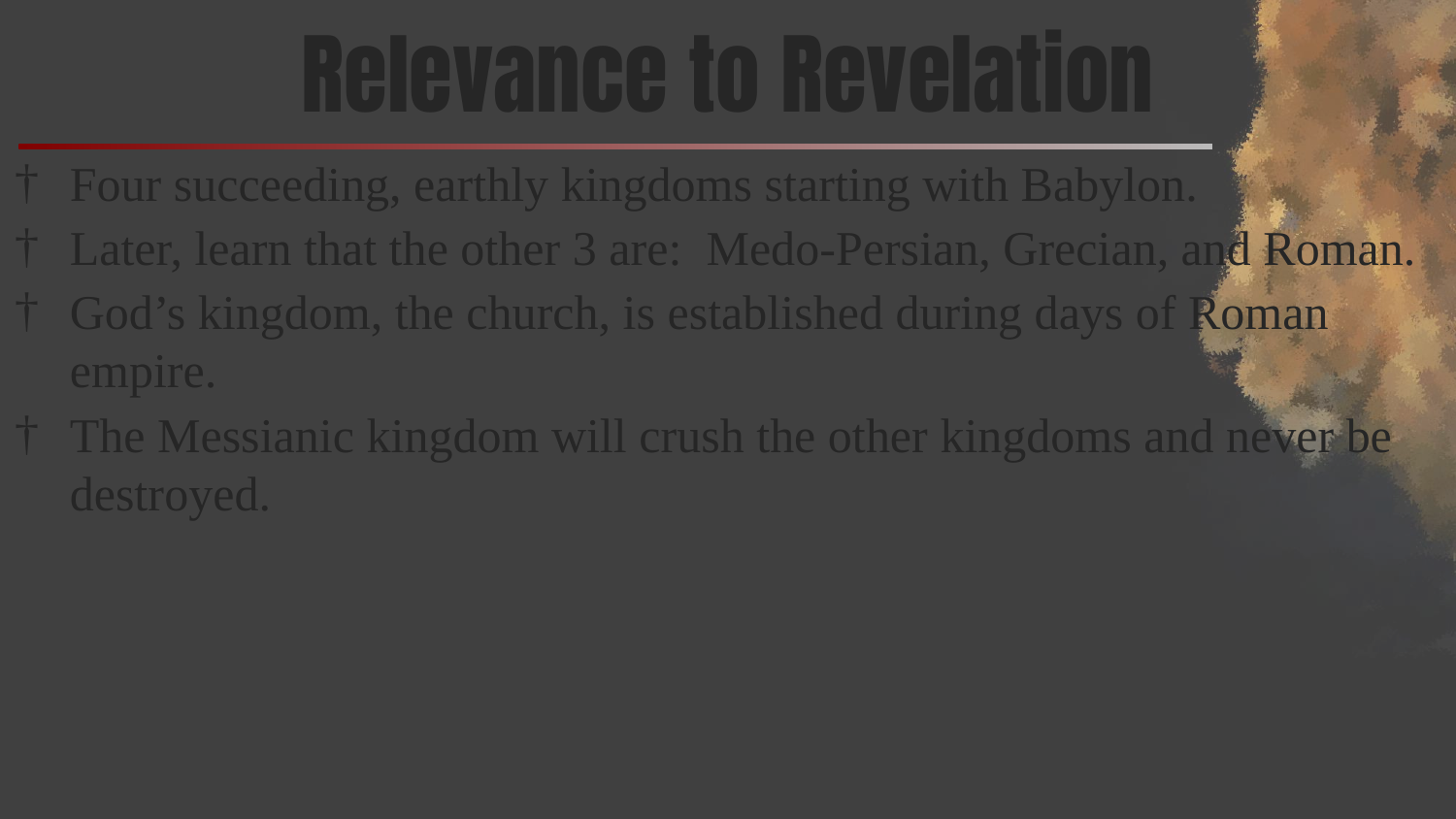

# Relevance to Revelation
Four succeeding, earthly kingdoms starting with Babylon.
Later, learn that the other 3 are:  Medo-Persian, Grecian, and Roman.
God’s kingdom, the church, is established during days of Roman empire.
The Messianic kingdom will crush the other kingdoms and never be destroyed.